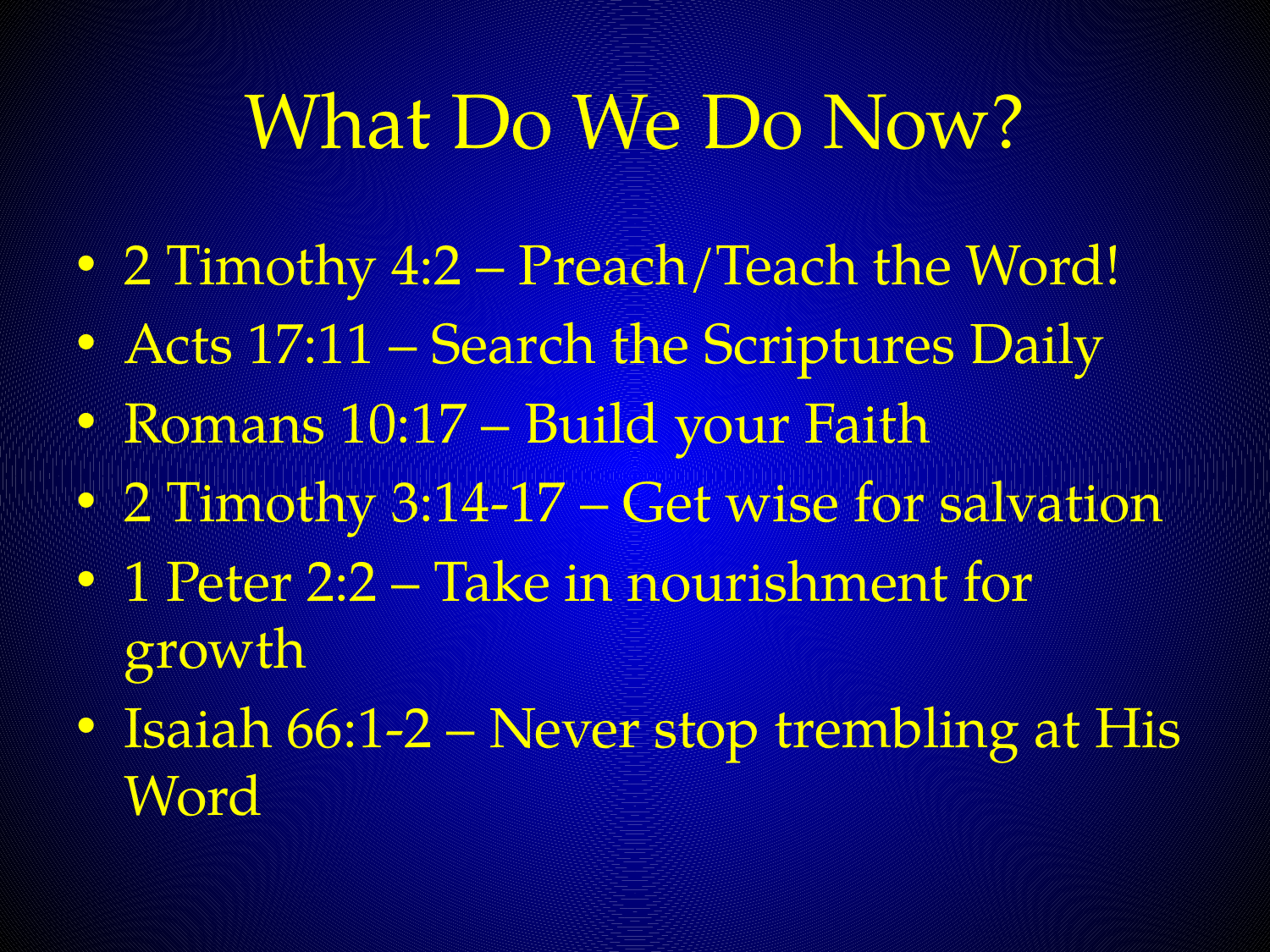

# What Do We Do Now?
2 Timothy 4:2 – Preach/Teach the Word!
Acts 17:11 – Search the Scriptures Daily
Romans 10:17 – Build your Faith
2 Timothy 3:14-17 – Get wise for salvation
1 Peter 2:2 – Take in nourishment for growth
Isaiah 66:1-2 – Never stop trembling at His Word